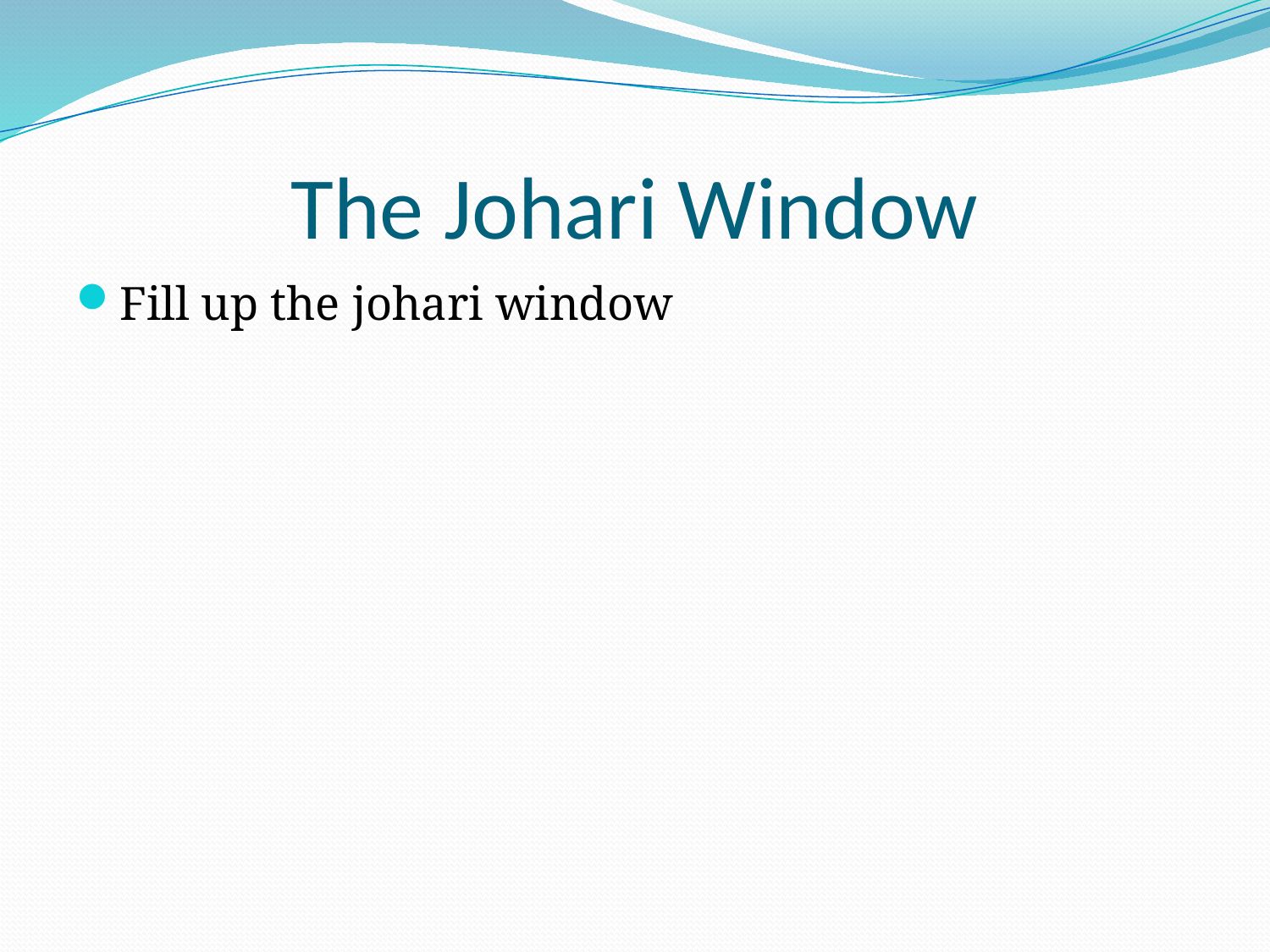

# The Johari Window
Fill up the johari window